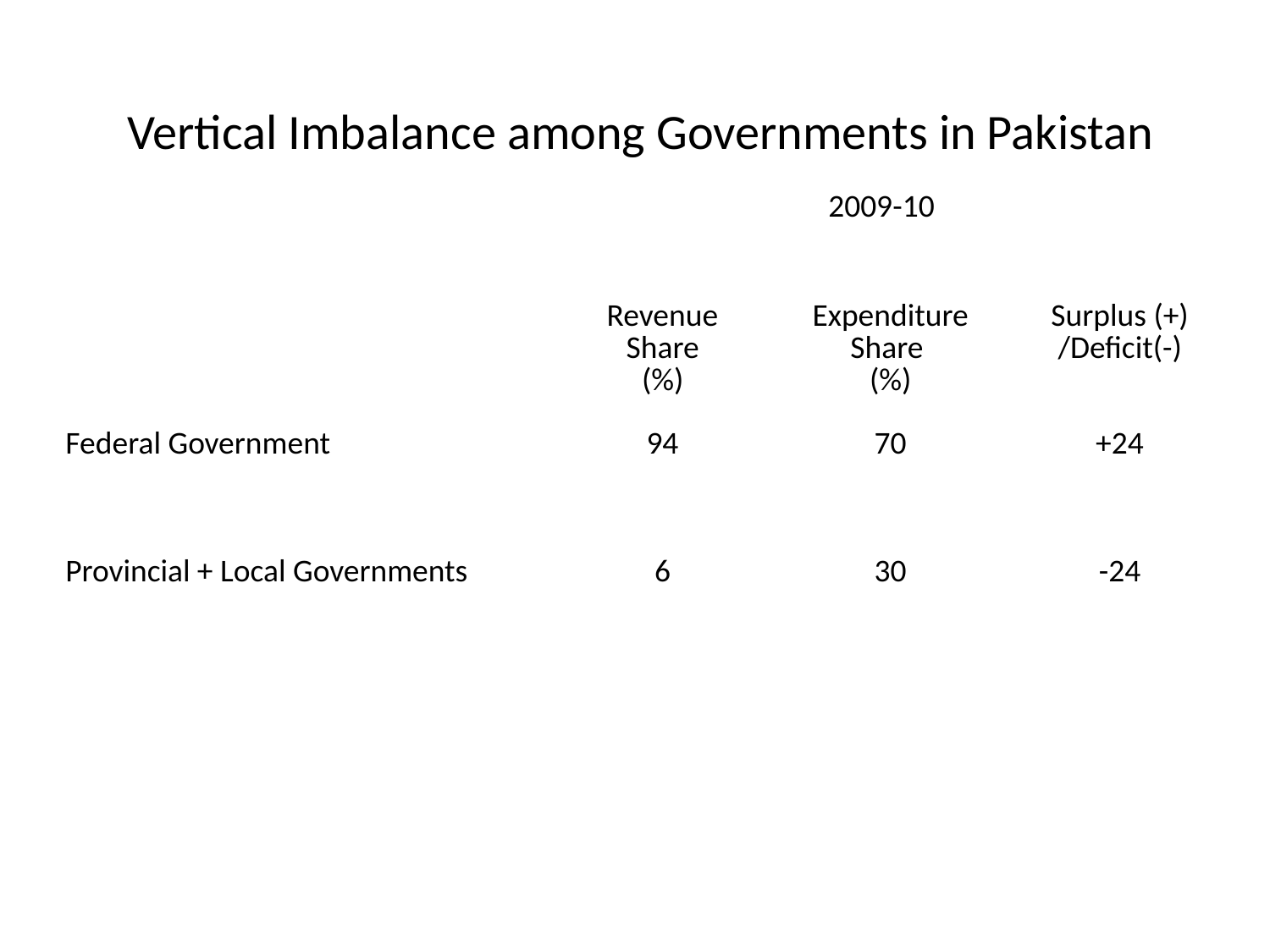

| Vertical Imbalance among Governments in Pakistan 2009-10 |  |  |  |
| --- | --- | --- | --- |
|  | Revenue Share (%) | Expenditure Share (%) | Surplus (+) /Deficit(-) |
| Federal Government | 94 | 70 | +24 |
| Provincial + Local Governments | 6 | 30 | -24 |